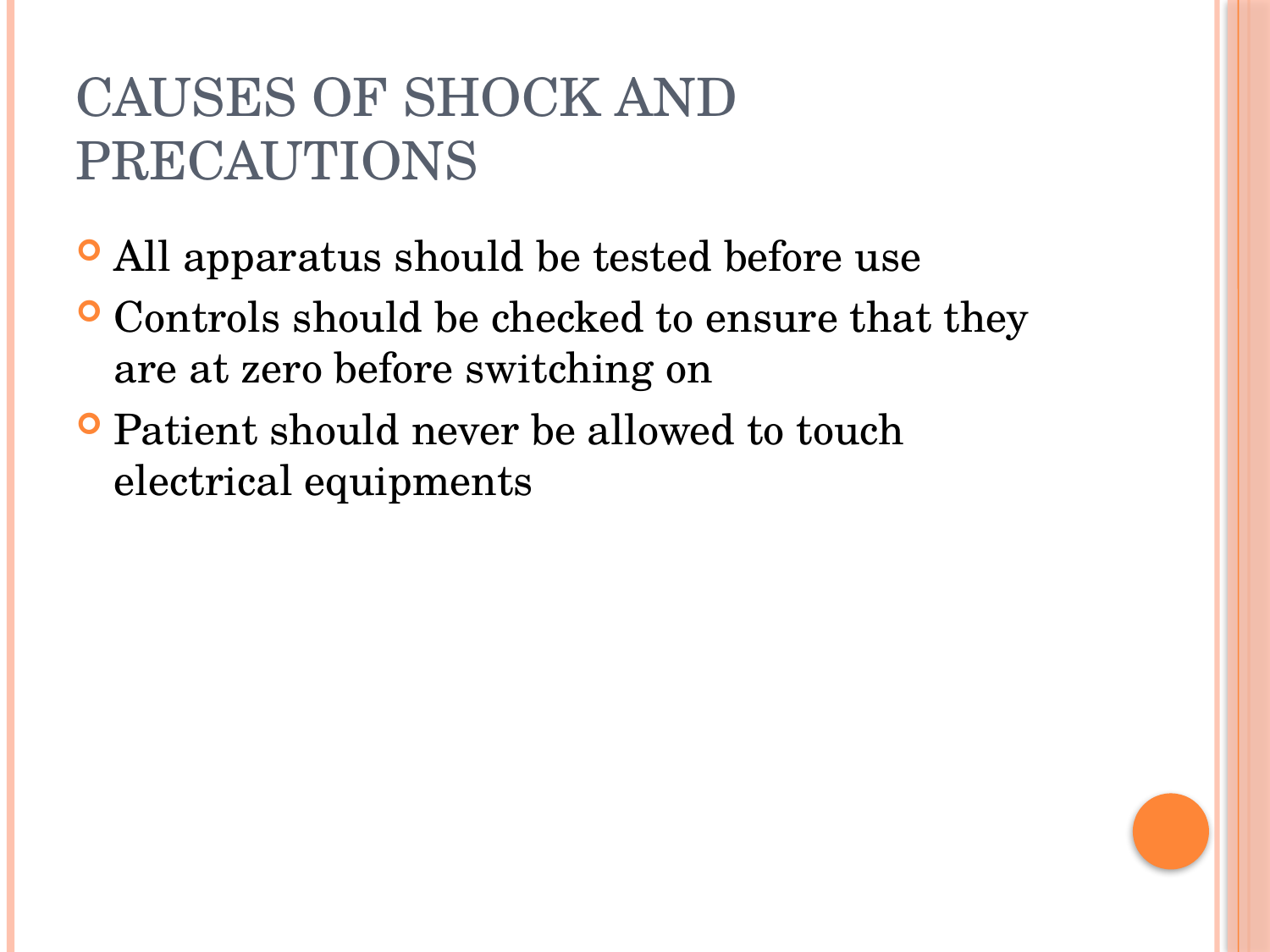

# Causes of shock and precautions
All apparatus should be tested before use
Controls should be checked to ensure that they are at zero before switching on
Patient should never be allowed to touch electrical equipments